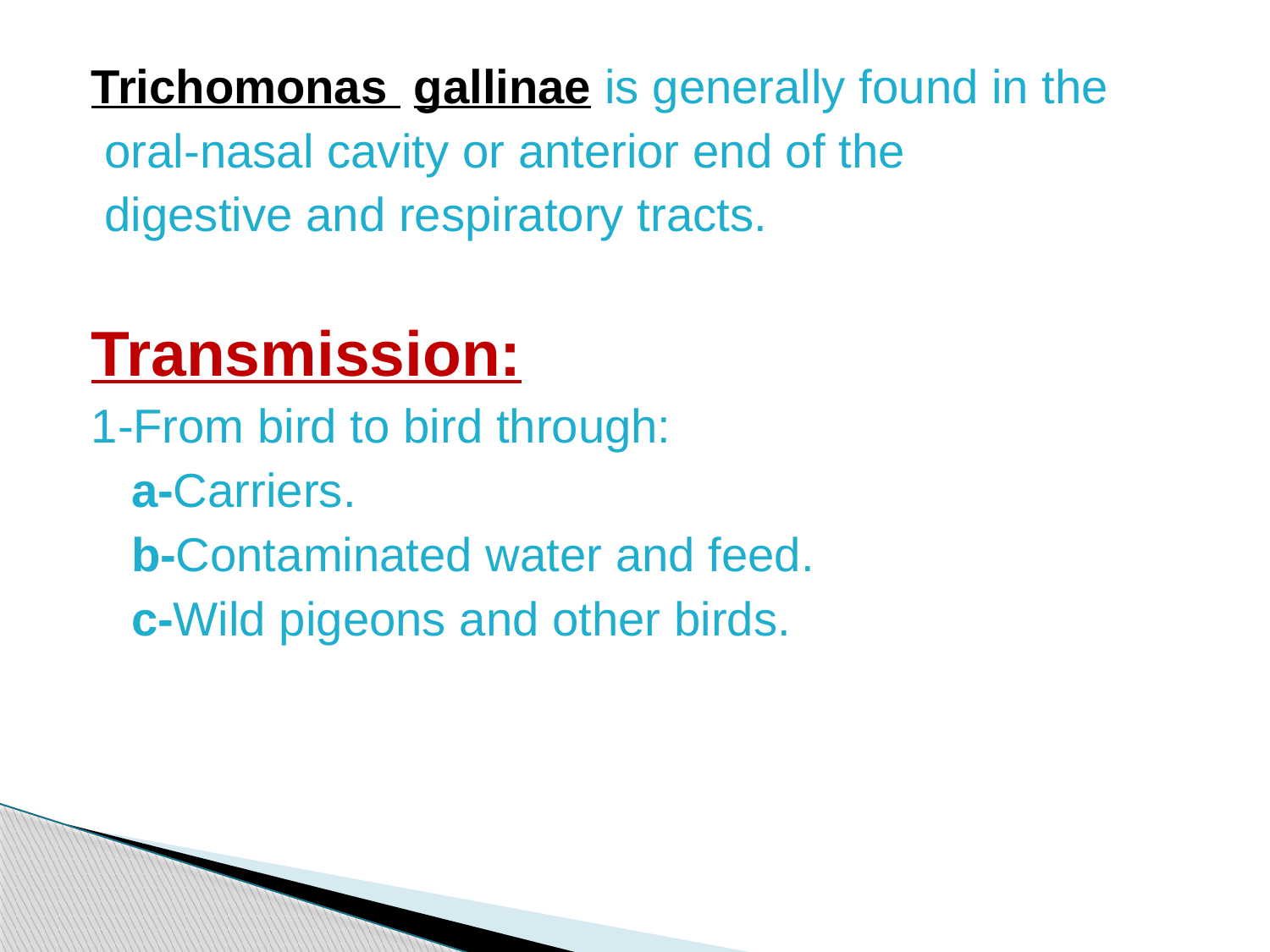

Trichomonas  gallinae is generally found in the
 oral-nasal cavity or anterior end of the
 digestive and respiratory tracts.

Transmission:
1-From bird to bird through:
   a-Carriers.
   b-Contaminated water and feed.
   c-Wild pigeons and other birds.